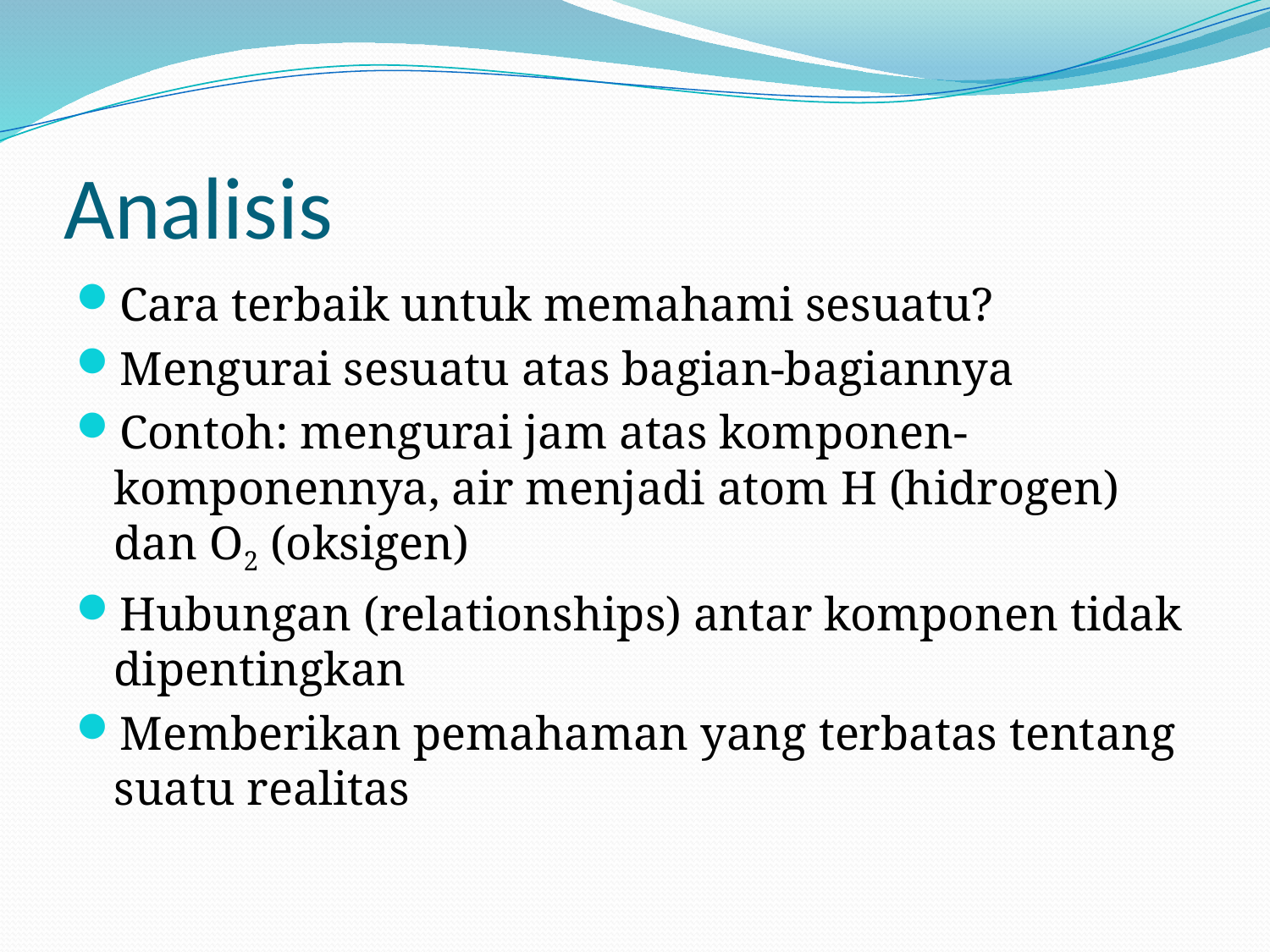

# Analisis
Cara terbaik untuk memahami sesuatu?
Mengurai sesuatu atas bagian-bagiannya
Contoh: mengurai jam atas komponen-komponennya, air menjadi atom H (hidrogen) dan O2 (oksigen)
Hubungan (relationships) antar komponen tidak dipentingkan
Memberikan pemahaman yang terbatas tentang suatu realitas